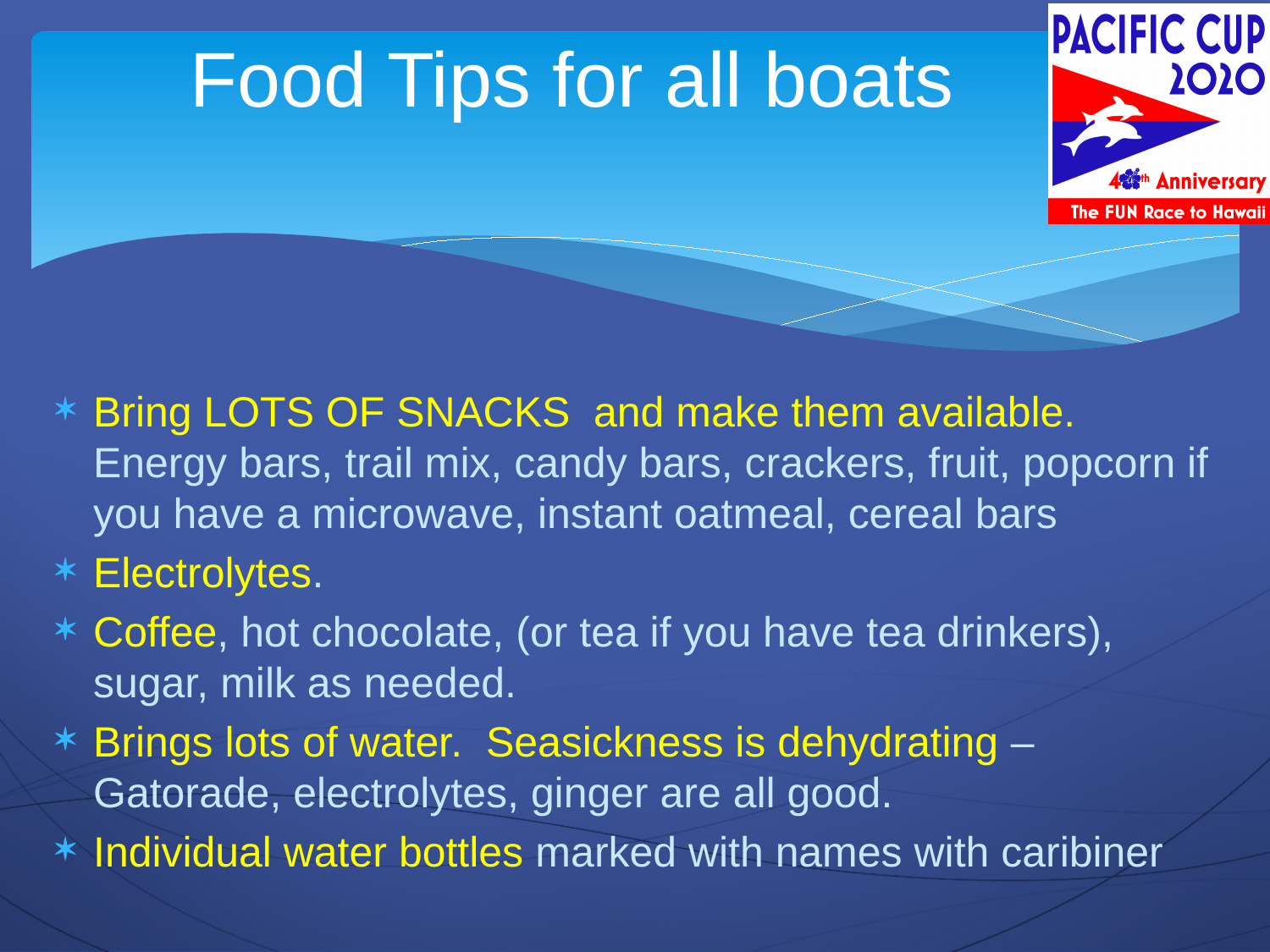

# Food Tips for all boats

Bring LOTS OF SNACKS  and make them available.  Energy bars, trail mix, candy bars, crackers, fruit, popcorn if you have a microwave, instant oatmeal, cereal bars
Electrolytes.
Coffee, hot chocolate, (or tea if you have tea drinkers), sugar, milk as needed.
Brings lots of water.  Seasickness is dehydrating – Gatorade, electrolytes, ginger are all good.
Individual water bottles marked with names with caribiner